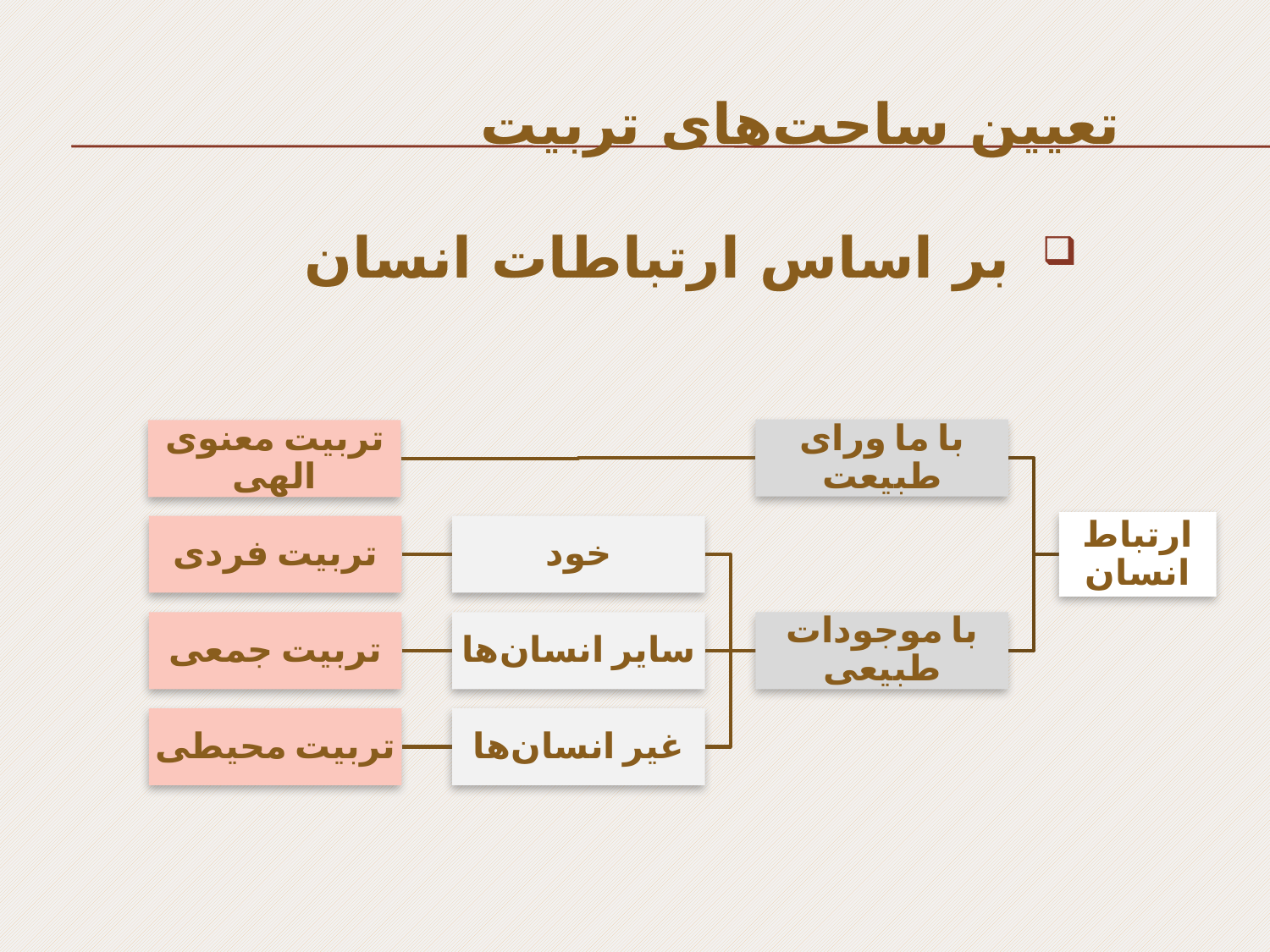

# تعیین ساحت‌های تربیت
 بر اساس ارتباطات انسان

ارتباط انسان
با ما ورای طبیعت
تربیت معنوی الهی
با موجودات طبیعی
خود
تربیت فردی
سایر انسان‌ها
تربیت جمعی
غیر انسان‌ها
تربیت محیطی